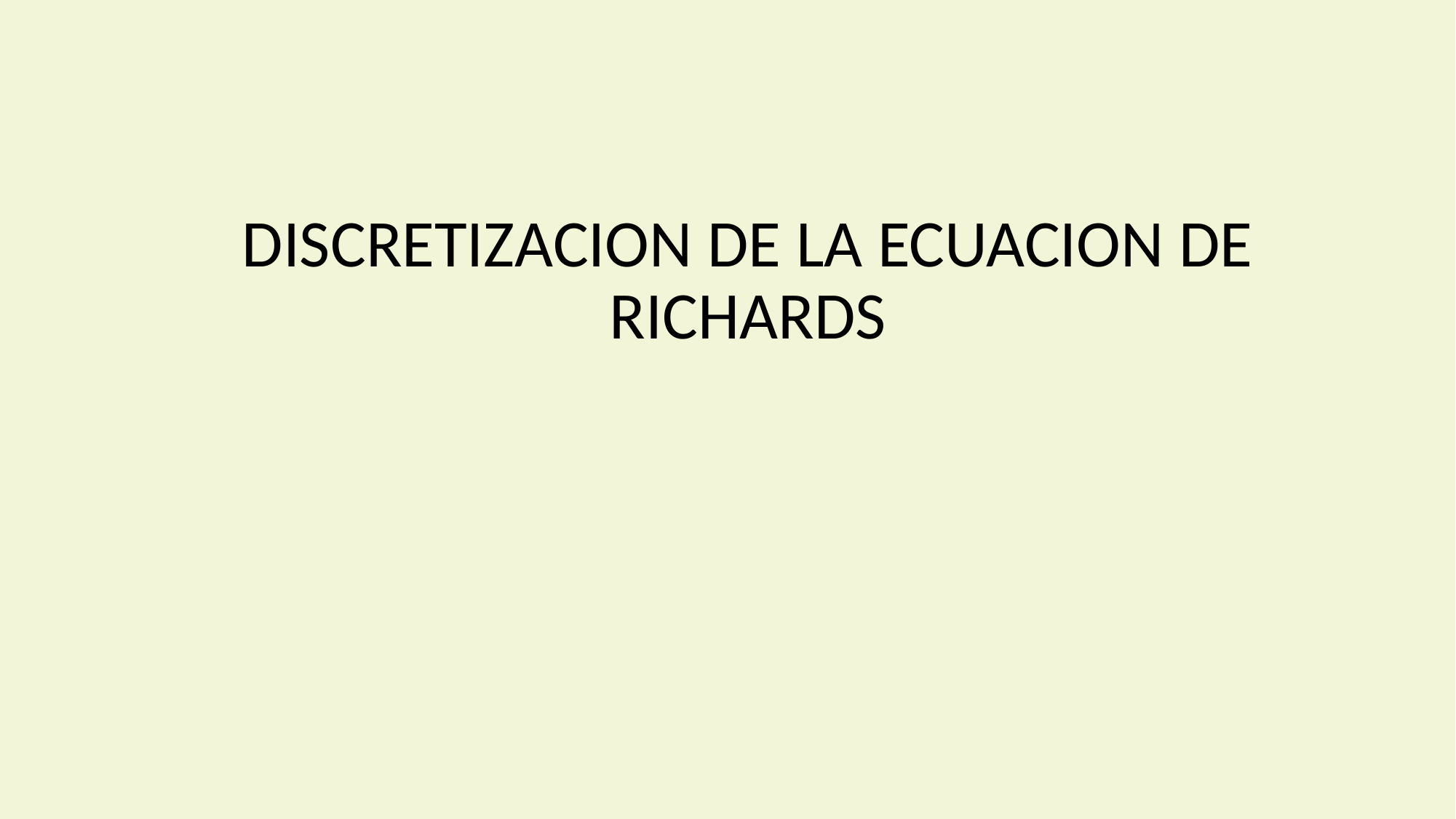

# DISCRETIZACION DE LA ECUACION DE RICHARDS